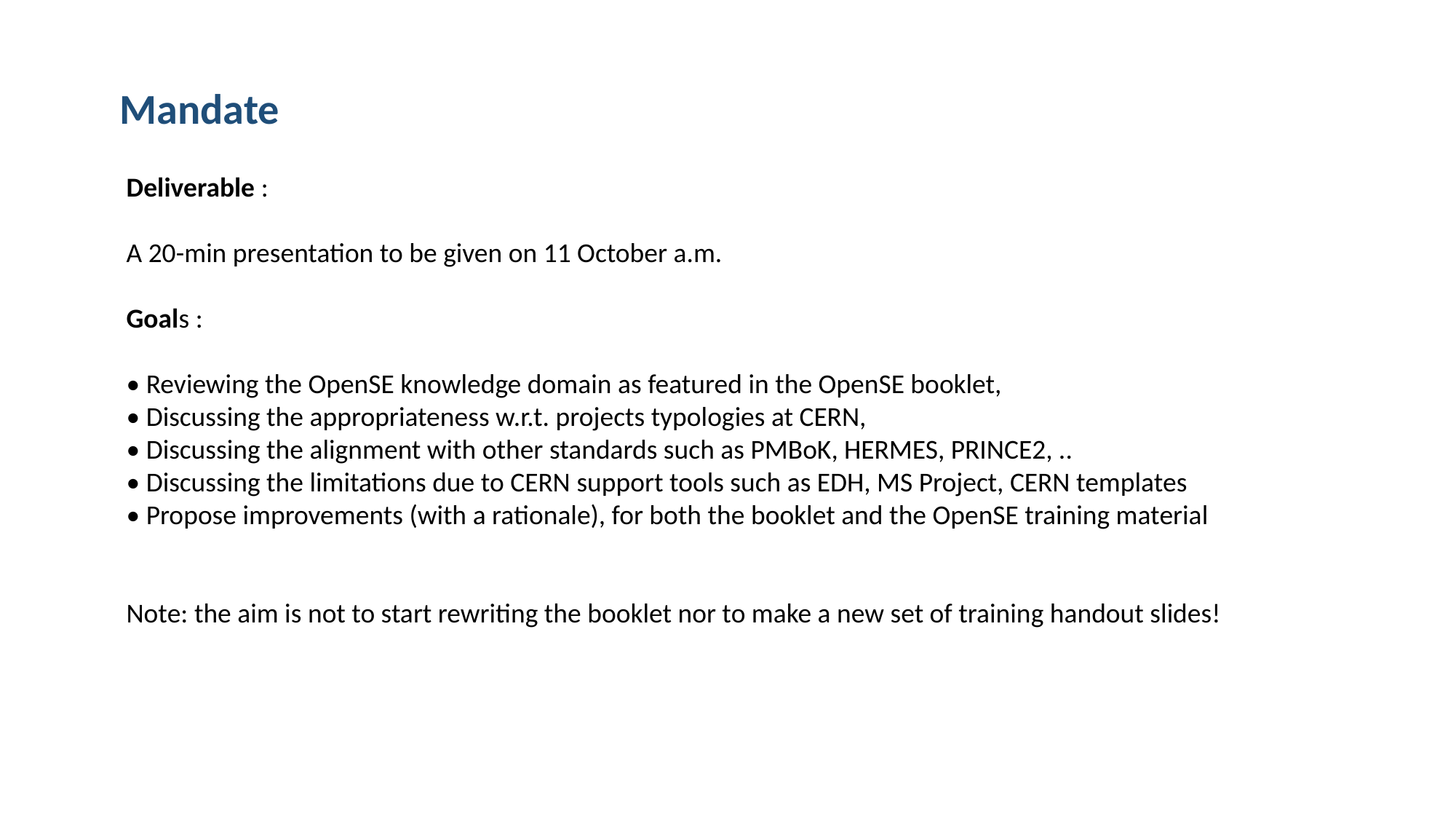

Mandate
Deliverable :

A 20-min presentation to be given on 11 October a.m.

Goals :

• Reviewing the OpenSE knowledge domain as featured in the OpenSE booklet,
• Discussing the appropriateness w.r.t. projects typologies at CERN,
• Discussing the alignment with other standards such as PMBoK, HERMES, PRINCE2, ..
• Discussing the limitations due to CERN support tools such as EDH, MS Project, CERN templates
• Propose improvements (with a rationale), for both the booklet and the OpenSE training material

Note: the aim is not to start rewriting the booklet nor to make a new set of training handout slides!